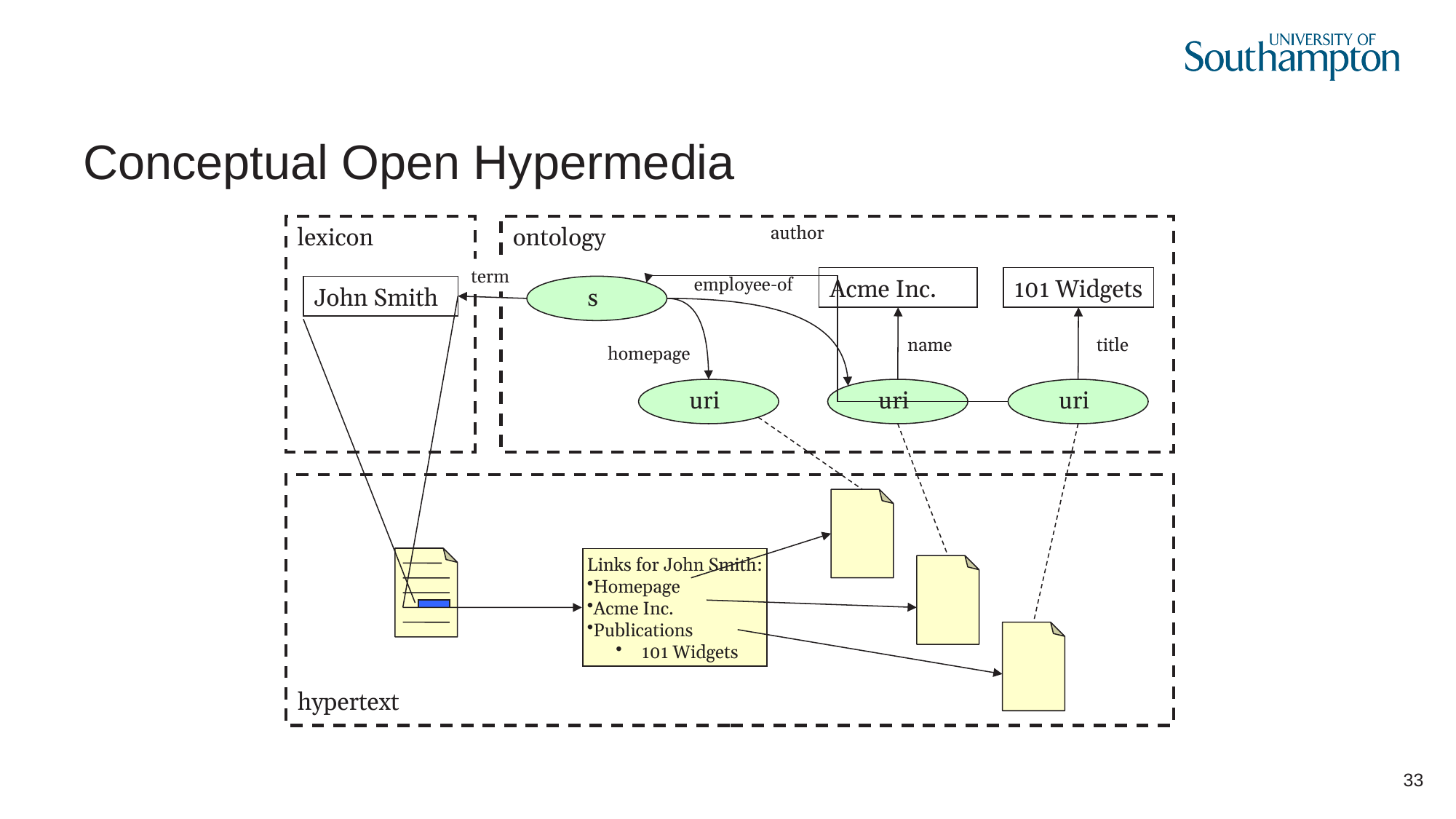

# Conceptual Open Hypermedia
lexicon
ontology

author
term
employee-of
Acme Inc.
101 Widgets
John Smith

s

name
title
homepage

uri

uri

uri

Links for John Smith:
Homepage
Acme Inc.
Publications
101 Widgets

hypertext